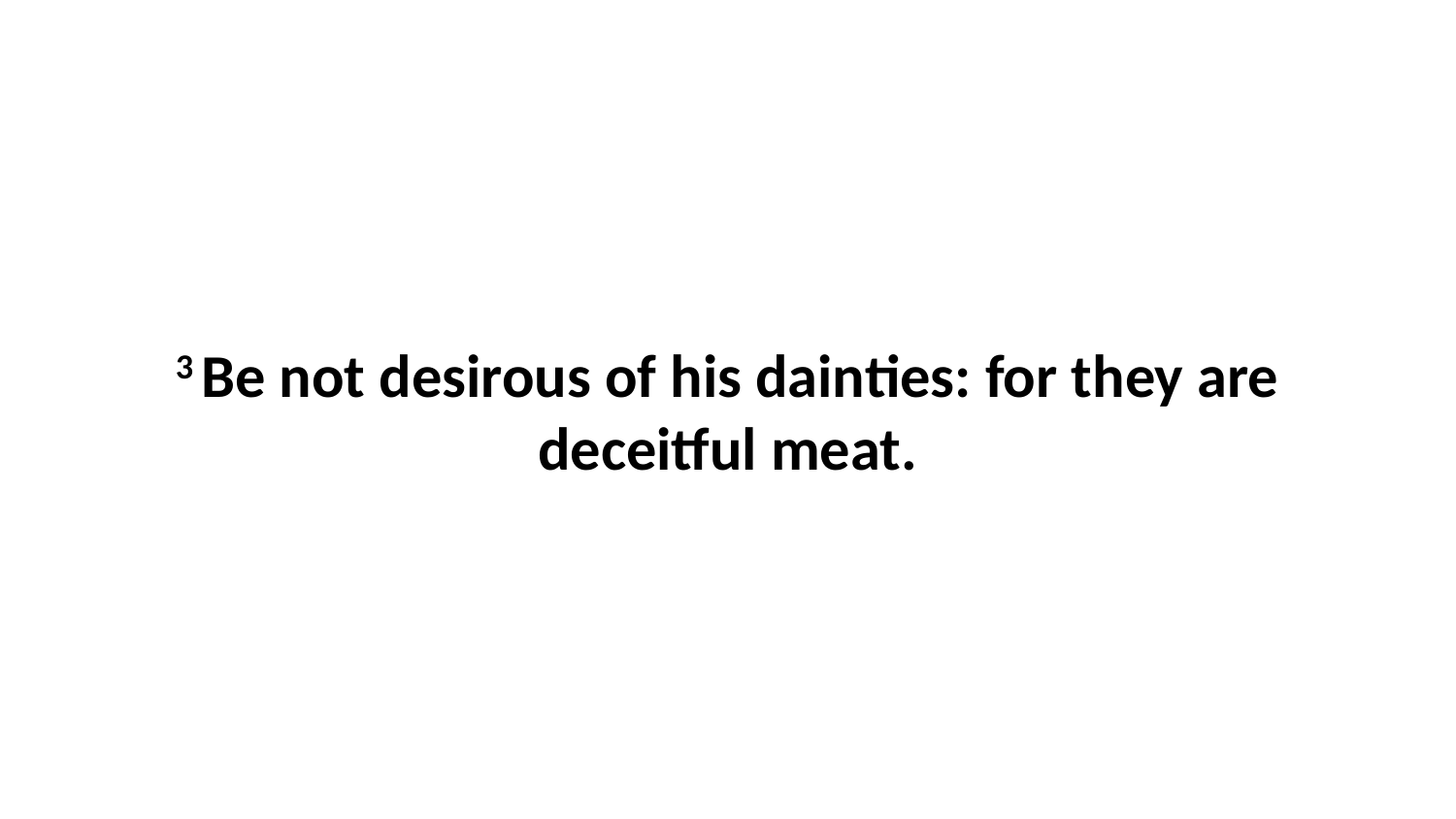

3 Be not desirous of his dainties: for they are deceitful meat.